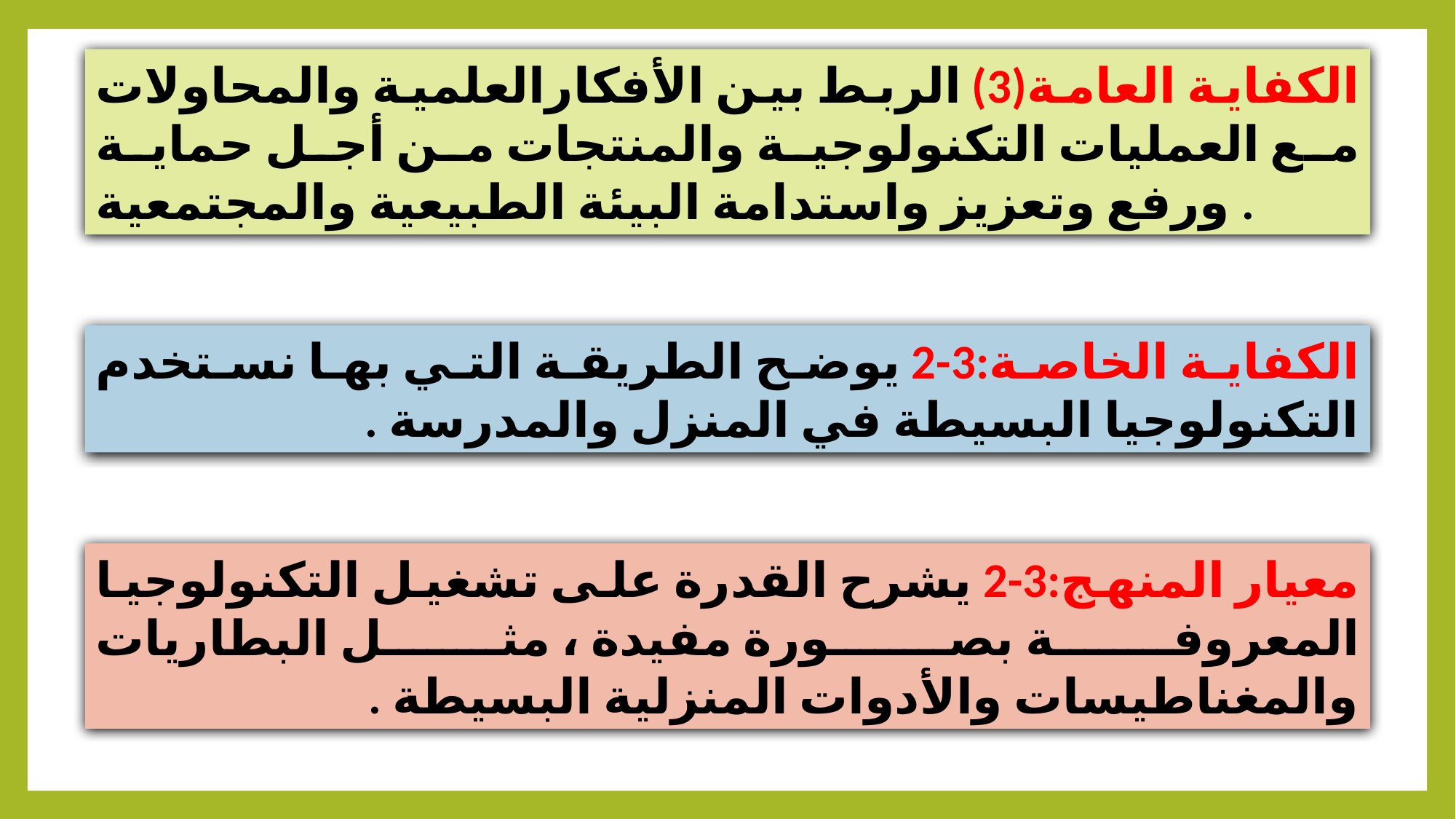

الكفاية العامة(3) الربط بين الأفكارالعلمية والمحاولات مع العمليات التكنولوجية والمنتجات من أجل حماية ورفع وتعزيز واستدامة البيئة الطبيعية والمجتمعية .
الكفاية الخاصة:3-2 يوضح الطريقة التي بها نستخدم التكنولوجيا البسيطة في المنزل والمدرسة .
معيار المنهج:3-2 يشرح القدرة على تشغيل التكنولوجيا المعروفة بصورة مفيدة ، مثل البطاريات والمغناطيسات والأدوات المنزلية البسيطة .